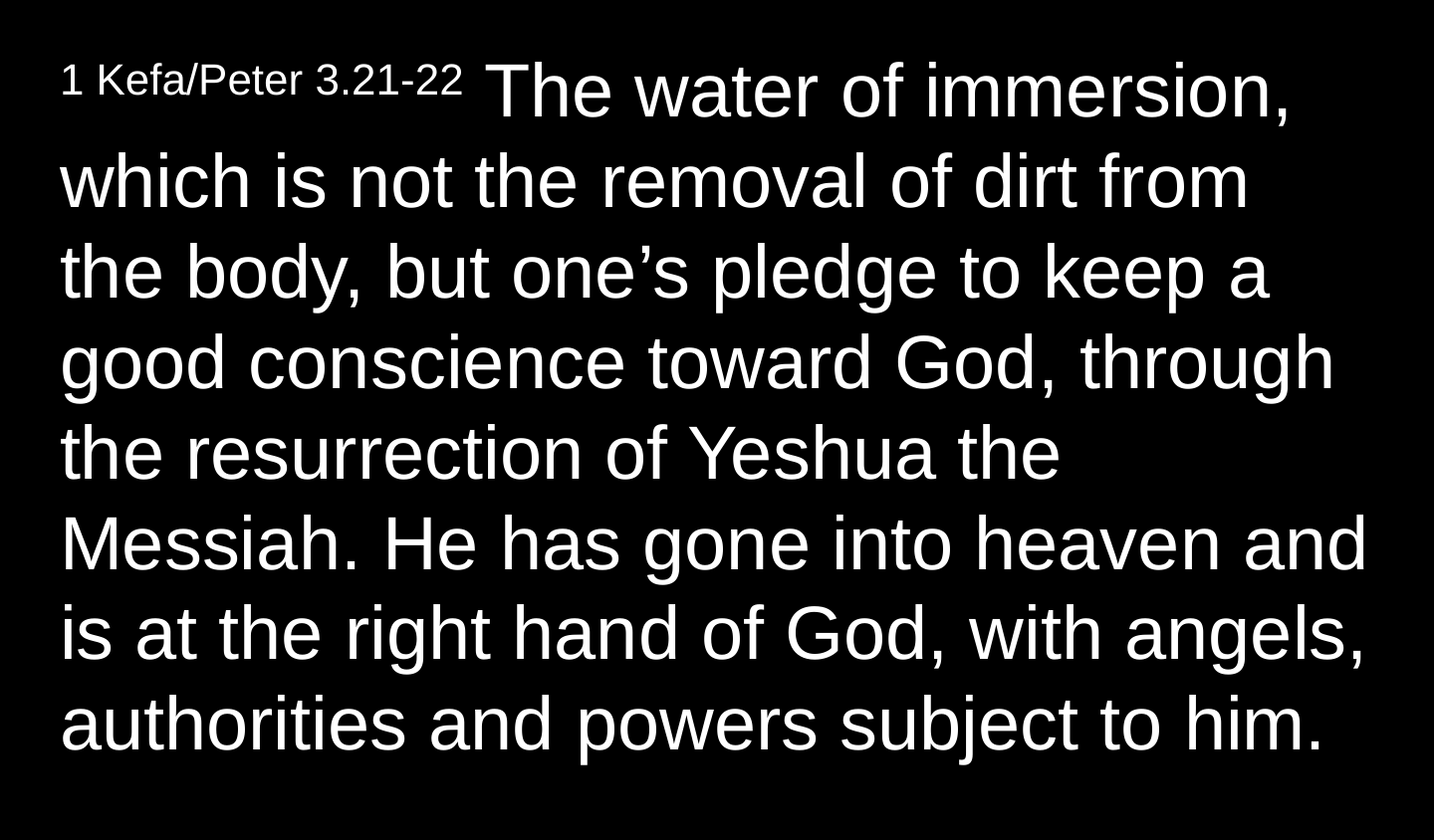

1 Kefa/Peter 3.21-22 The water of immersion, which is not the removal of dirt from the body, but one’s pledge to keep a good conscience toward God, through the resurrection of Yeshua the Messiah. He has gone into heaven and is at the right hand of God, with angels, authorities and powers subject to him.